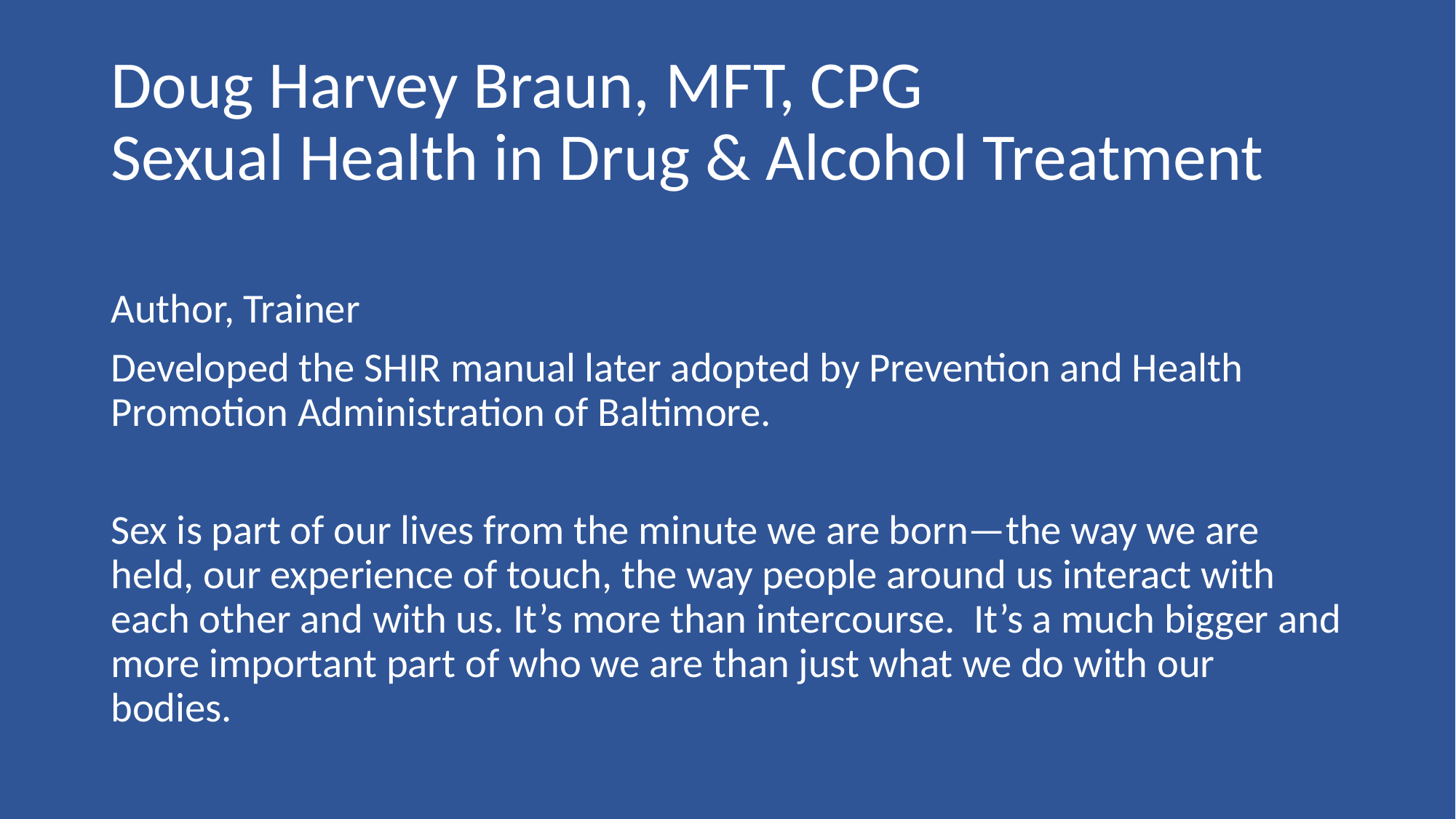

# Doug Harvey Braun, MFT, CPG Sexual Health in Drug & Alcohol Treatment

Author, Trainer
Developed the SHIR manual later adopted by Prevention and Health Promotion Administration of Baltimore.

Sex is part of our lives from the minute we are born—the way we are held, our experience of touch, the way people around us interact with each other and with us. It’s more than intercourse.  It’s a much bigger and more important part of who we are than just what we do with our bodies.